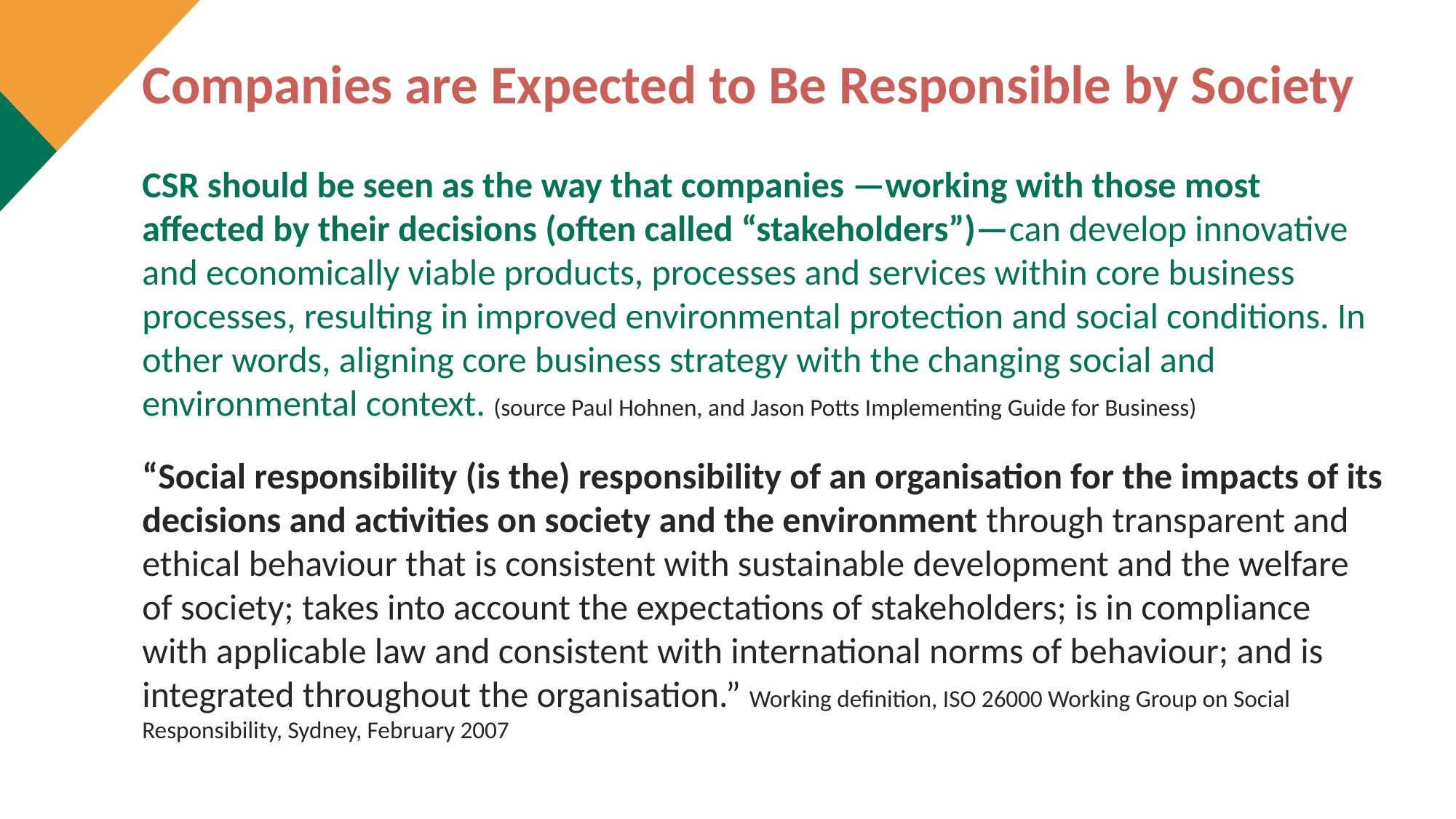

Companies are Expected to Be Responsible by Society
CSR should be seen as the way that companies —working with those most affected by their decisions (often called “stakeholders”)—can develop innovative and economically viable products, processes and services within core business processes, resulting in improved environmental protection and social conditions. In other words, aligning core business strategy with the changing social and environmental context. (source Paul Hohnen, and Jason Potts Implementing Guide for Business)

“Social responsibility (is the) responsibility of an organisation for the impacts of its decisions and activities on society and the environment through transparent and ethical behaviour that is consistent with sustainable development and the welfare of society; takes into account the expectations of stakeholders; is in compliance with applicable law and consistent with international norms of behaviour; and is integrated throughout the organisation.” Working definition, ISO 26000 Working Group on Social Responsibility, Sydney, February 2007